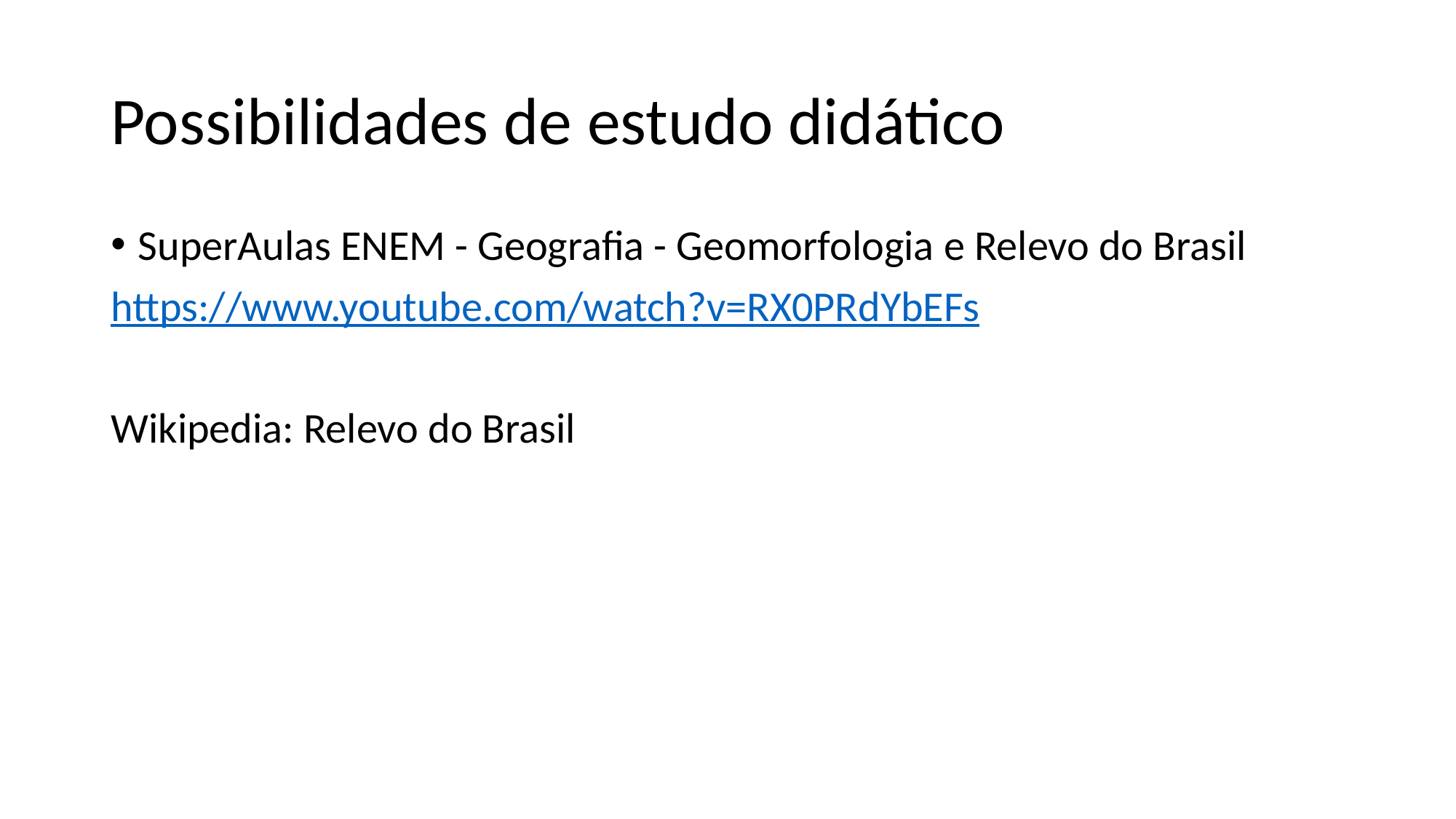

# Possibilidades de estudo didático
SuperAulas ENEM - Geografia - Geomorfologia e Relevo do Brasil
https://www.youtube.com/watch?v=RX0PRdYbEFs

Wikipedia: Relevo do Brasil